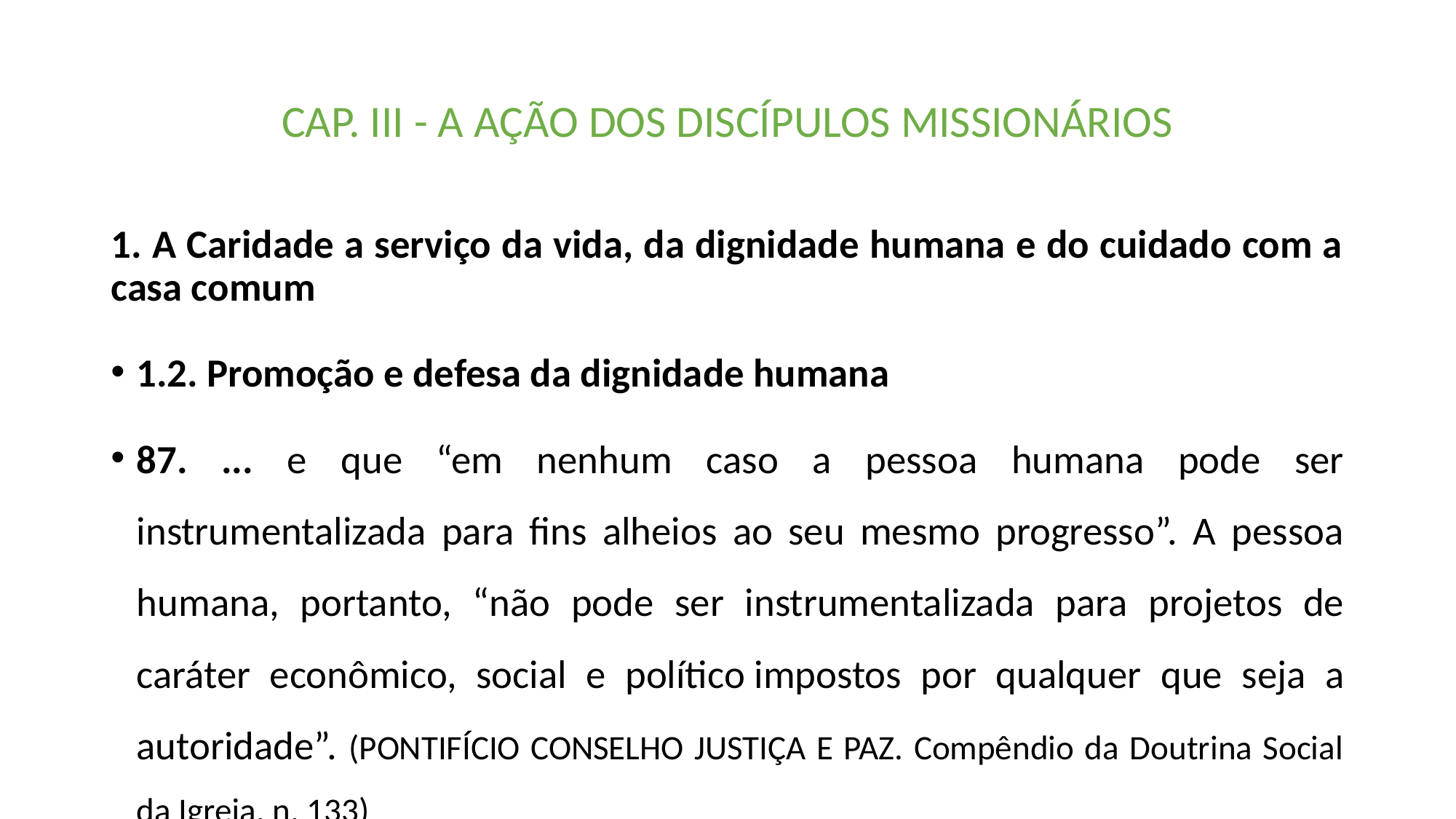

# CAP. III - A AÇÃO DOS DISCÍPULOS MISSIONÁRIOS
1. A Caridade a serviço da vida, da dignidade humana e do cuidado com a casa comum
1.2. Promoção e defesa da dignidade humana
87. ... e que “em nenhum caso a pessoa humana pode ser instrumentalizada para fins alheios ao seu mesmo progresso”. A pessoa humana, portanto, “não pode ser instrumentalizada para projetos de caráter econômico, social e político impostos por qualquer que seja a autoridade”. (PONTIFÍCIO CONSELHO JUSTIÇA E PAZ. Compêndio da Doutrina Social da Igreja, n. 133)